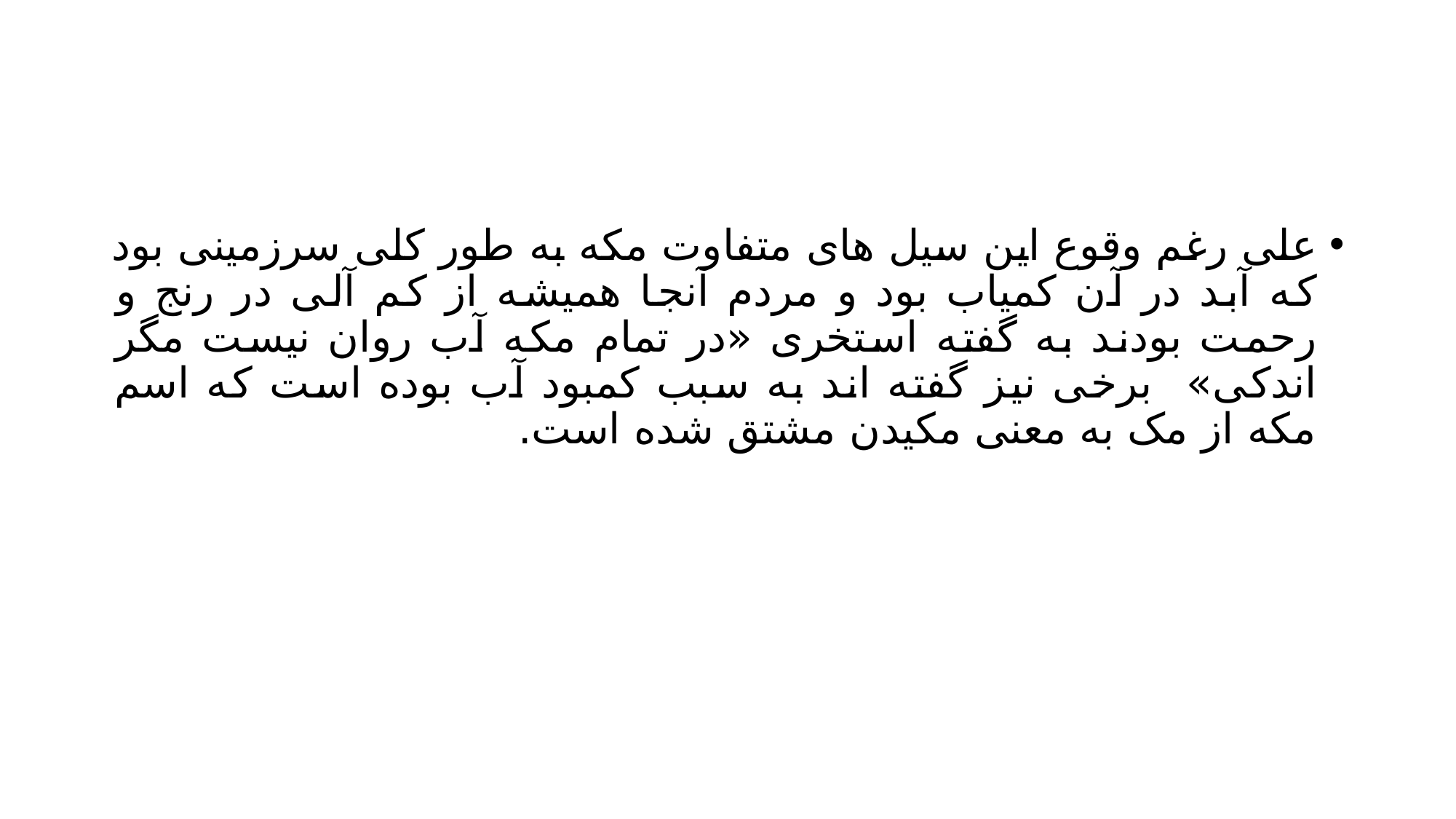

#
علی رغم وقوع این سیل های متفاوت مکه به طور کلی سرزمینی بود که آبد در آن کمیاب بود و مردم آنجا همیشه از کم آلی در رنج و رحمت بودند به گفته استخری «در تمام مکه آب روان نیست مگر اندکی»  برخی نیز گفته اند به سبب کمبود آب بوده است که اسم مکه از مک به معنی مکیدن مشتق شده است.